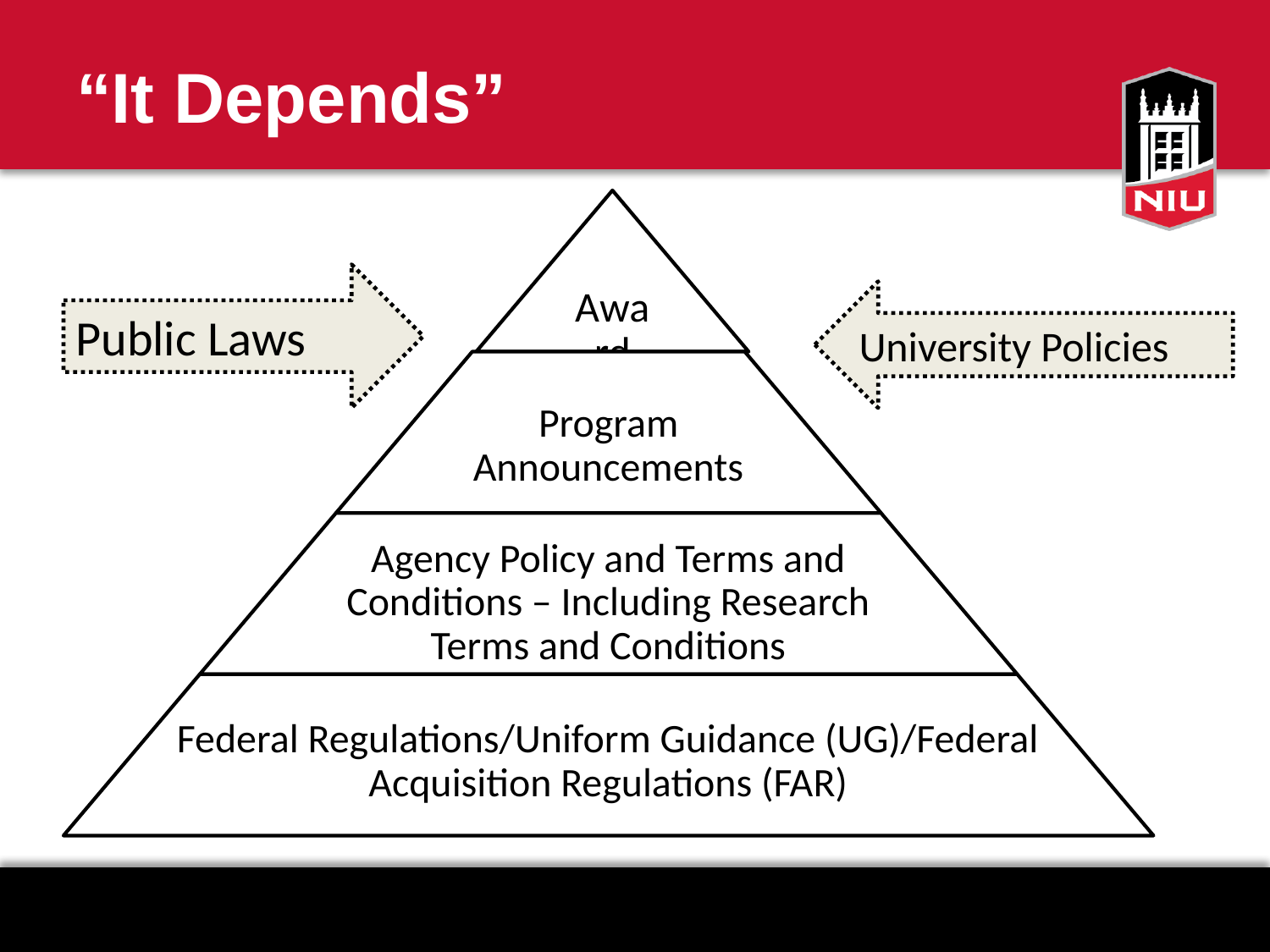

# “It Depends”

Award
Program Announcements
Agency Policy and Terms and Conditions – Including Research Terms and Conditions
Federal Regulations/Uniform Guidance (UG)/Federal Acquisition Regulations (FAR)
Public Laws
University Policies